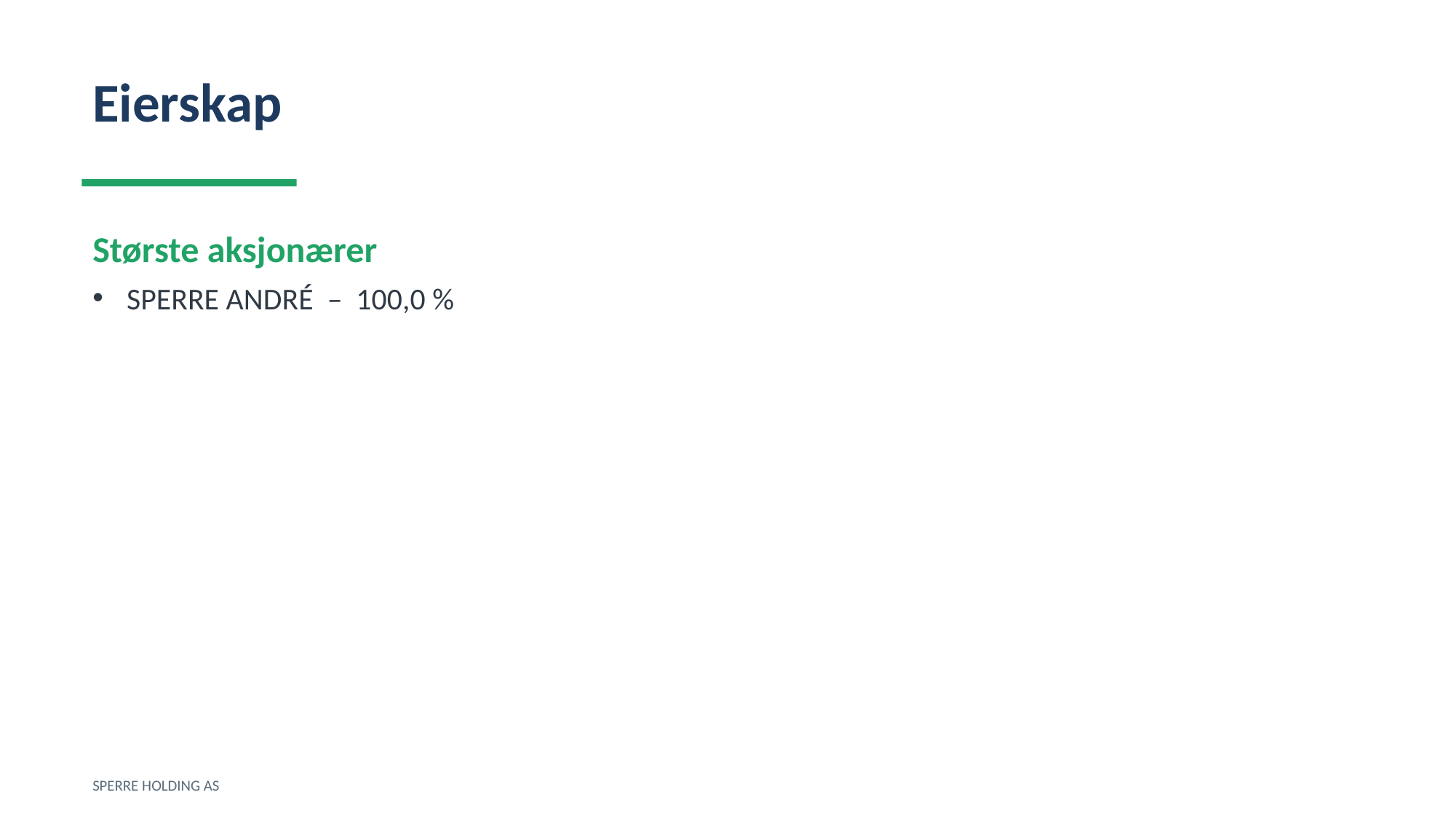

Eierskap

Største aksjonærer
SPERRE ANDRÉ  –  100,0 %
SPERRE HOLDING AS